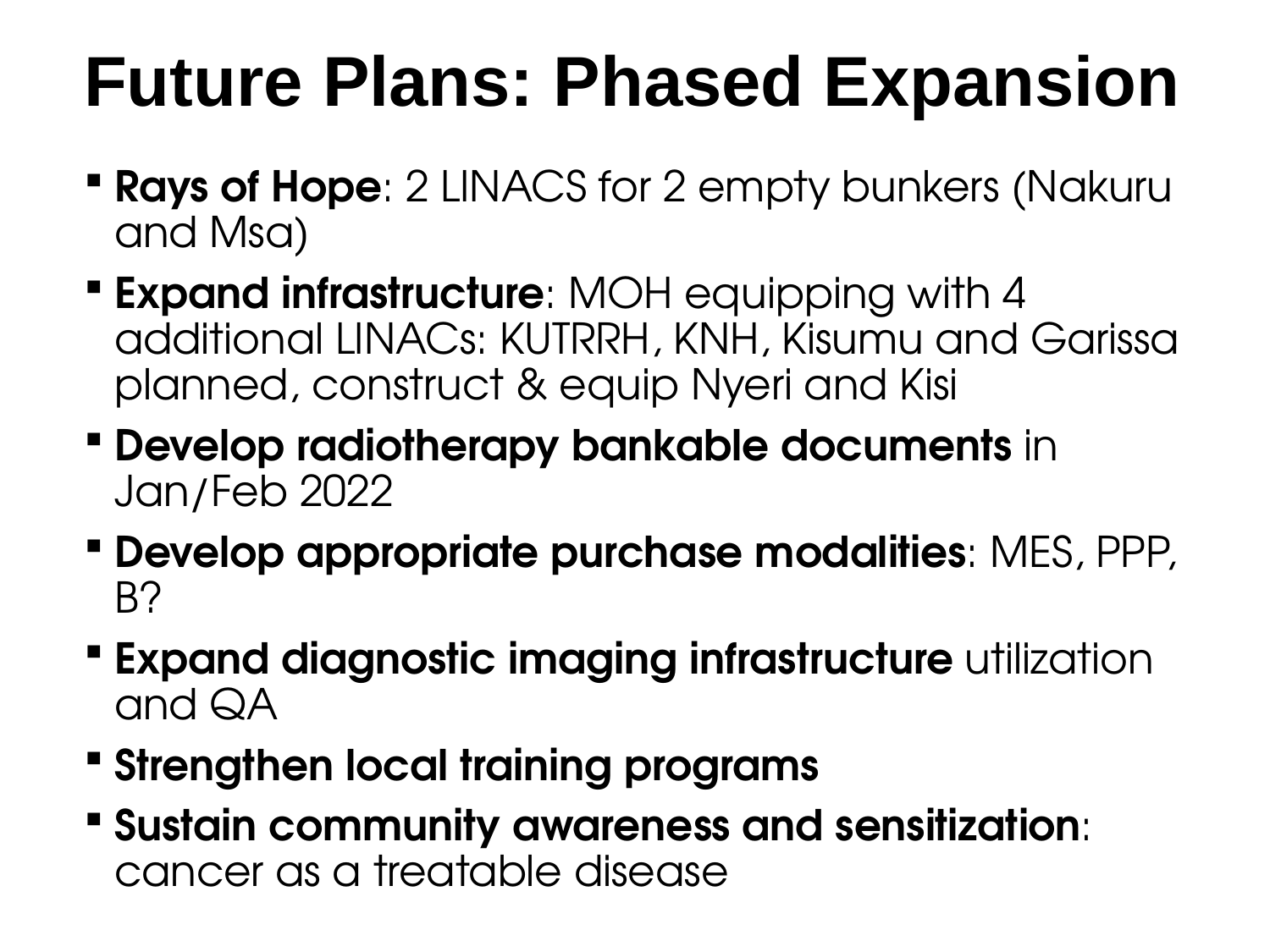

# Future Plans: Phased Expansion
Rays of Hope: 2 LINACS for 2 empty bunkers (Nakuru and Msa)
Expand infrastructure: MOH equipping with 4 additional LINACs: KUTRRH, KNH, Kisumu and Garissa planned, construct & equip Nyeri and Kisi
Develop radiotherapy bankable documents in Jan/Feb 2022
Develop appropriate purchase modalities: MES, PPP, B?
Expand diagnostic imaging infrastructure utilization and QA
Strengthen local training programs
Sustain community awareness and sensitization: cancer as a treatable disease